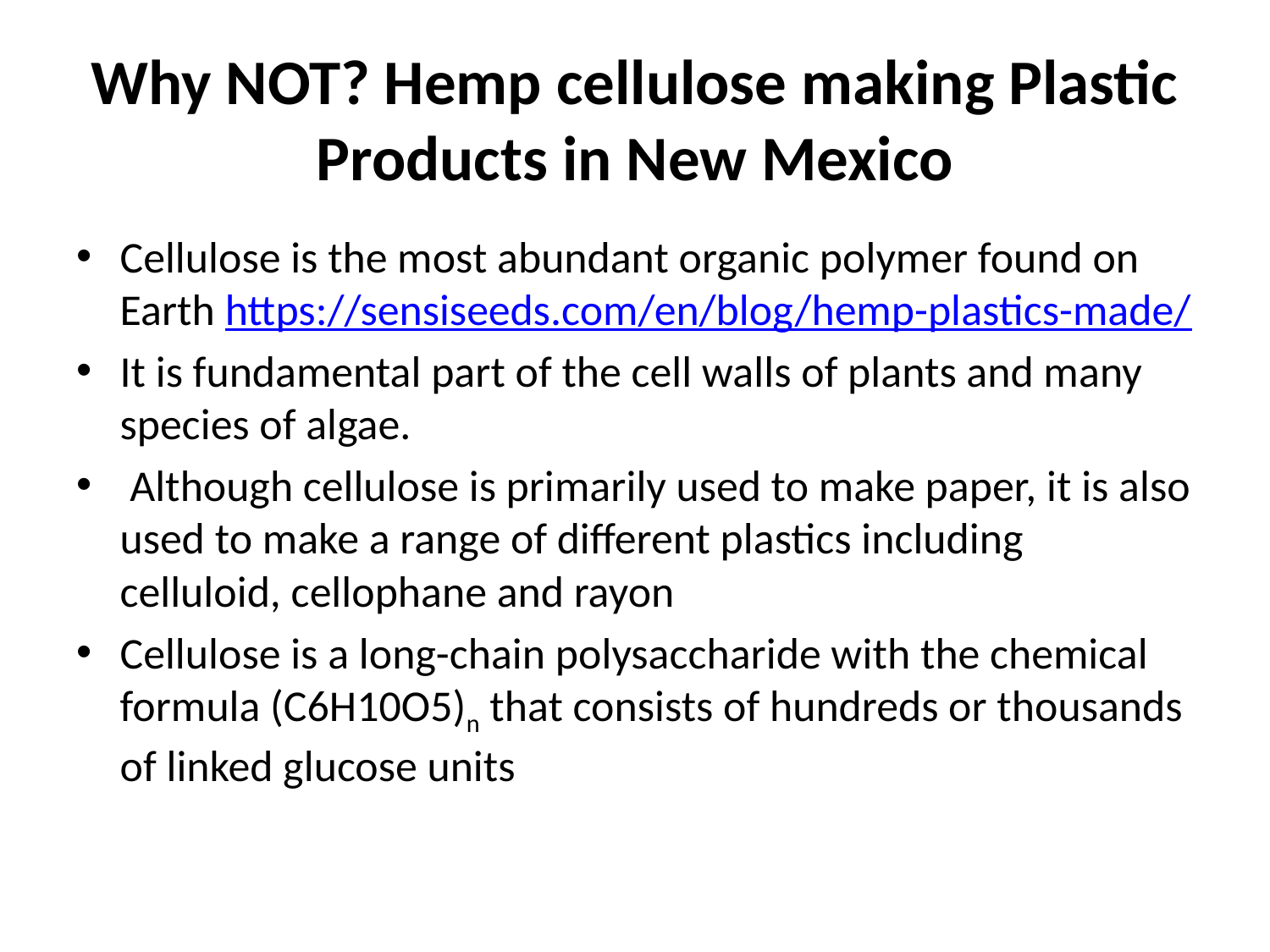

# Why NOT? Hemp cellulose making Plastic Products in New Mexico
Cellulose is the most abundant organic polymer found on Earth https://sensiseeds.com/en/blog/hemp-plastics-made/
It is fundamental part of the cell walls of plants and many species of algae.
 Although cellulose is primarily used to make paper, it is also used to make a range of different plastics including celluloid, cellophane and rayon
Cellulose is a long-chain polysaccharide with the chemical formula (C6H10O5)n that consists of hundreds or thousands of linked glucose units